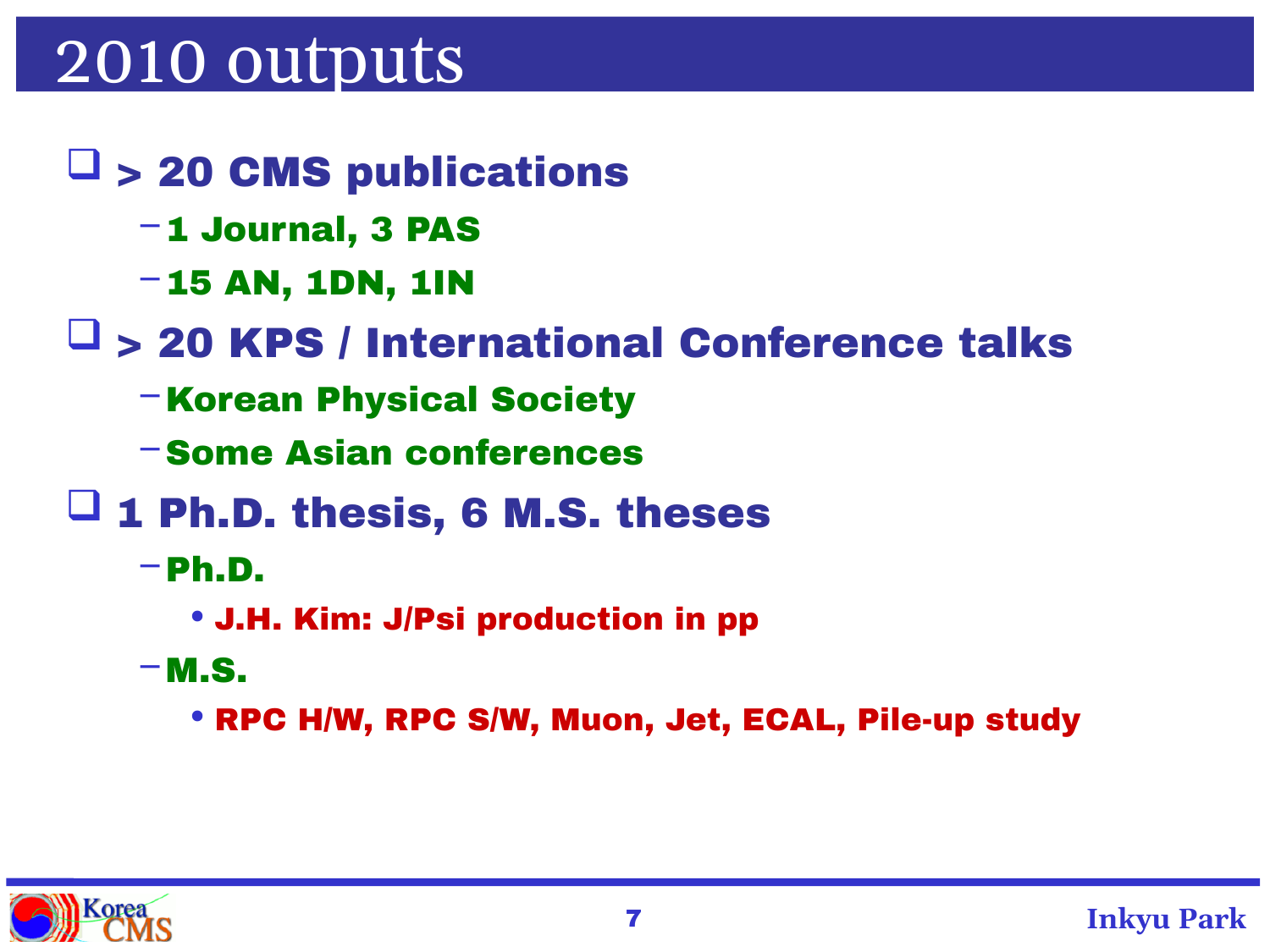

# 2010 outputs
> 20 CMS publications
1 Journal, 3 PAS
15 AN, 1DN, 1IN
> 20 KPS / International Conference talks
Korean Physical Society
Some Asian conferences
1 Ph.D. thesis, 6 M.S. theses
Ph.D.
J.H. Kim: J/Psi production in pp
M.S.
RPC H/W, RPC S/W, Muon, Jet, ECAL, Pile-up study